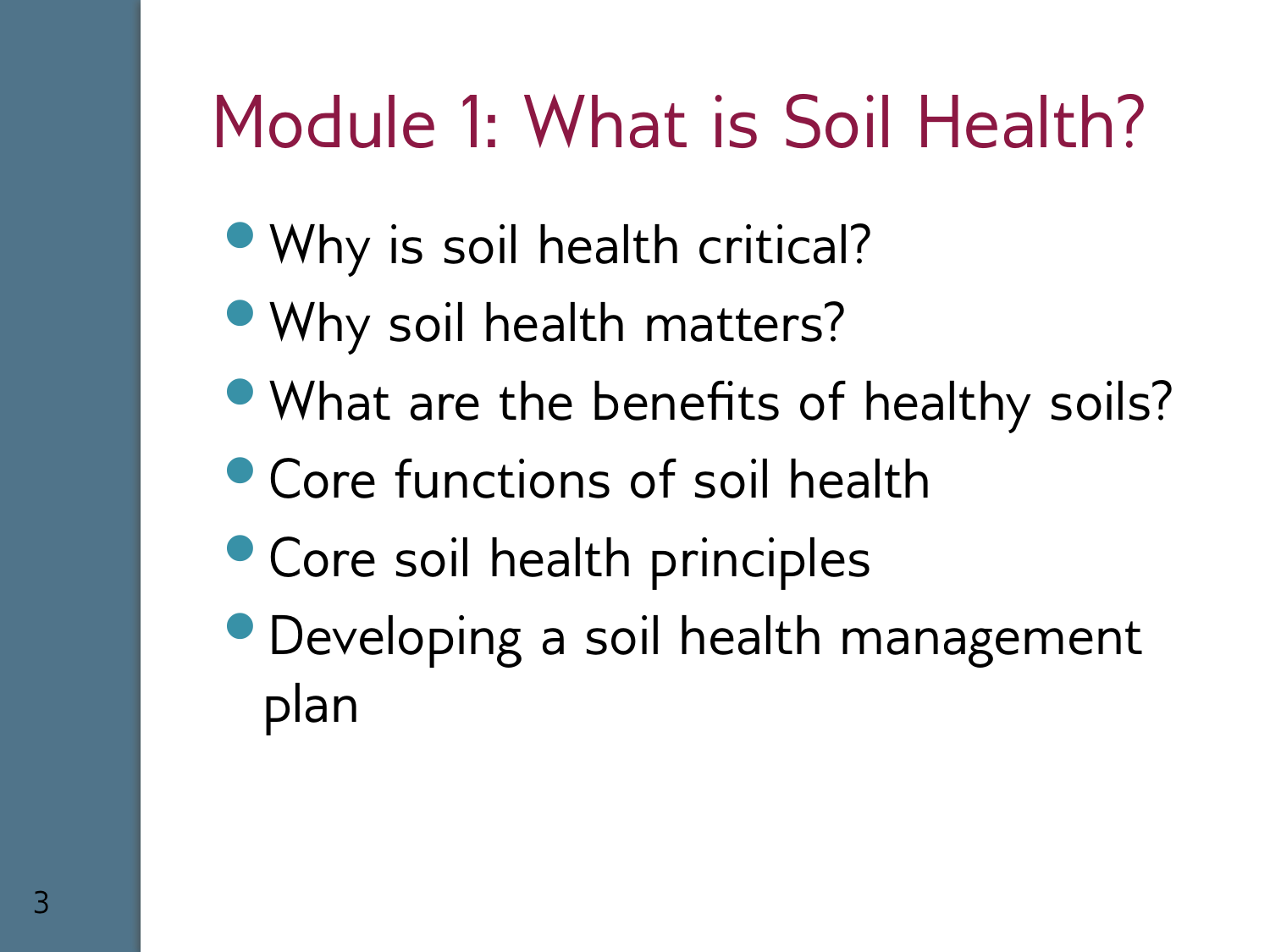

# Module 1: What is Soil Health?
Why is soil health critical?
Why soil health matters?
What are the benefits of healthy soils?
Core functions of soil health
Core soil health principles
Developing a soil health management plan
3